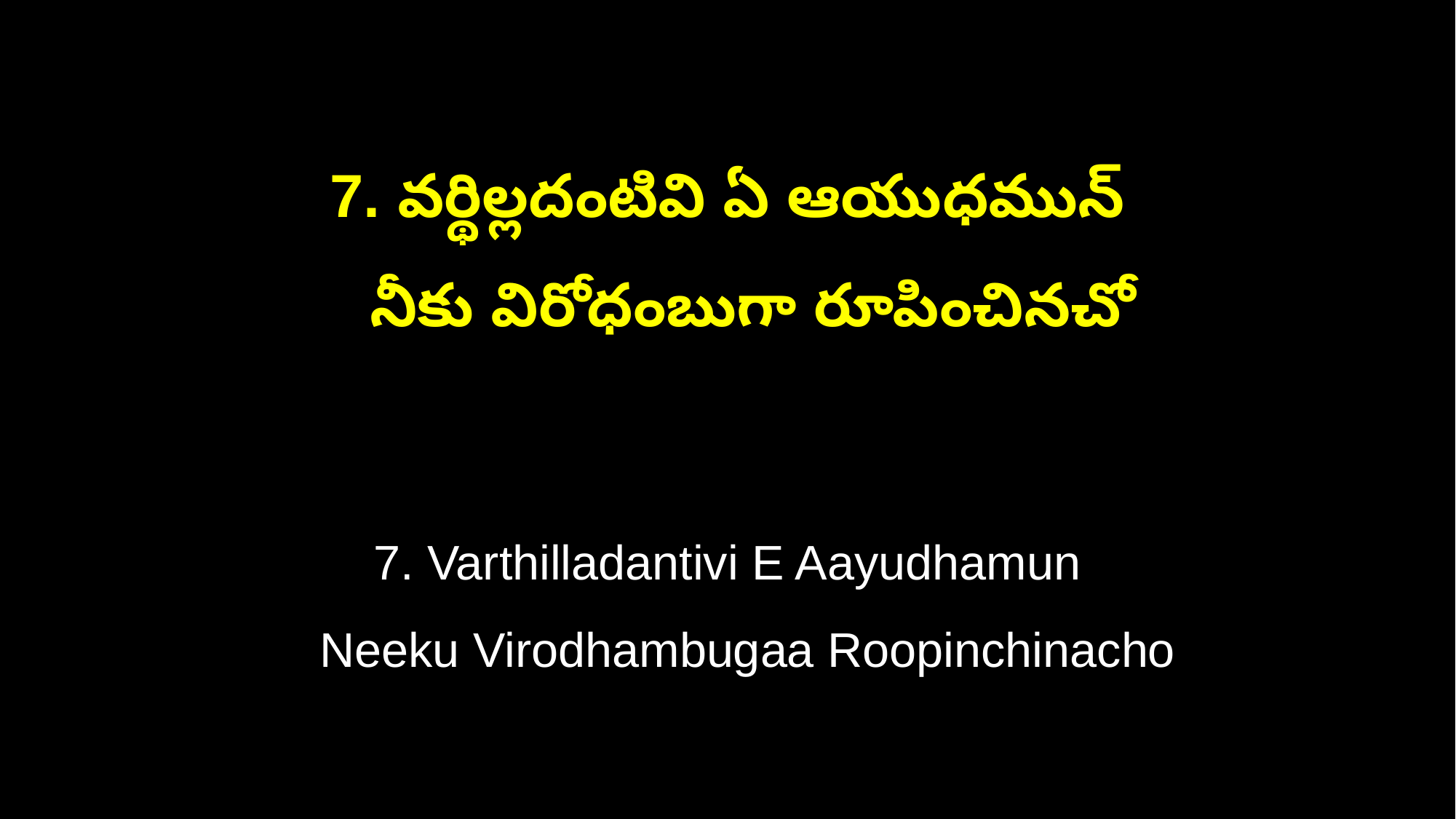

7. వర్థిల్లదంటివి ఏ ఆయుధమున్
   నీకు విరోధంబుగా రూపించినచో
7. Varthilladantivi E Aayudhamun
   Neeku Virodhambugaa Roopinchinacho